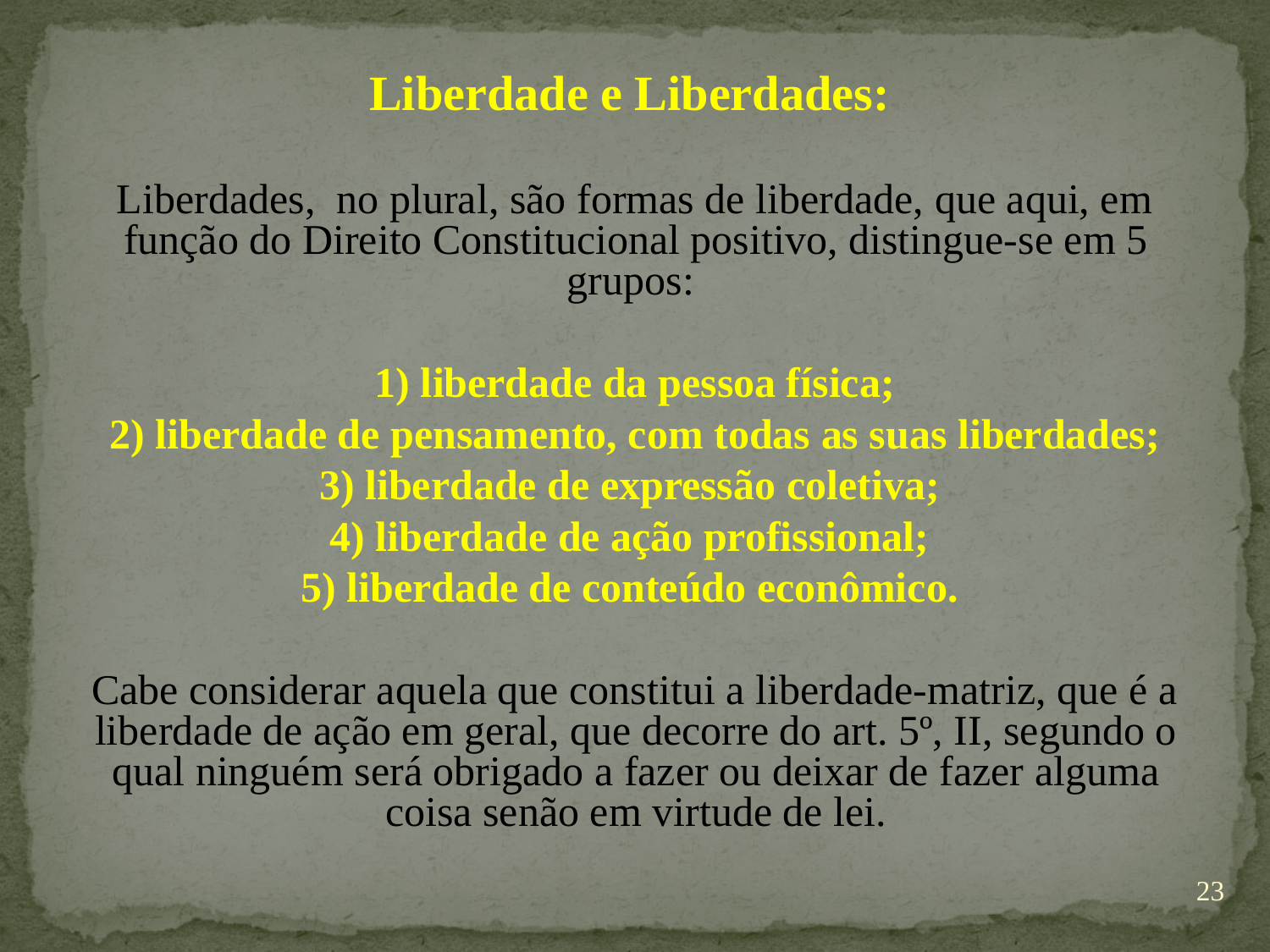

#
Liberdade e Liberdades:

Liberdades,  no plural, são formas de liberdade, que aqui, em função do Direito Constitucional positivo, distingue-se em 5 grupos:

1) liberdade da pessoa física;
 2) liberdade de pensamento, com todas as suas liberdades;
3) liberdade de expressão coletiva;
4) liberdade de ação profissional;
5) liberdade de conteúdo econômico.

Cabe considerar aquela que constitui a liberdade-matriz, que é a liberdade de ação em geral, que decorre do art. 5º, II, segundo o qual ninguém será obrigado a fazer ou deixar de fazer alguma coisa senão em virtude de lei.

23